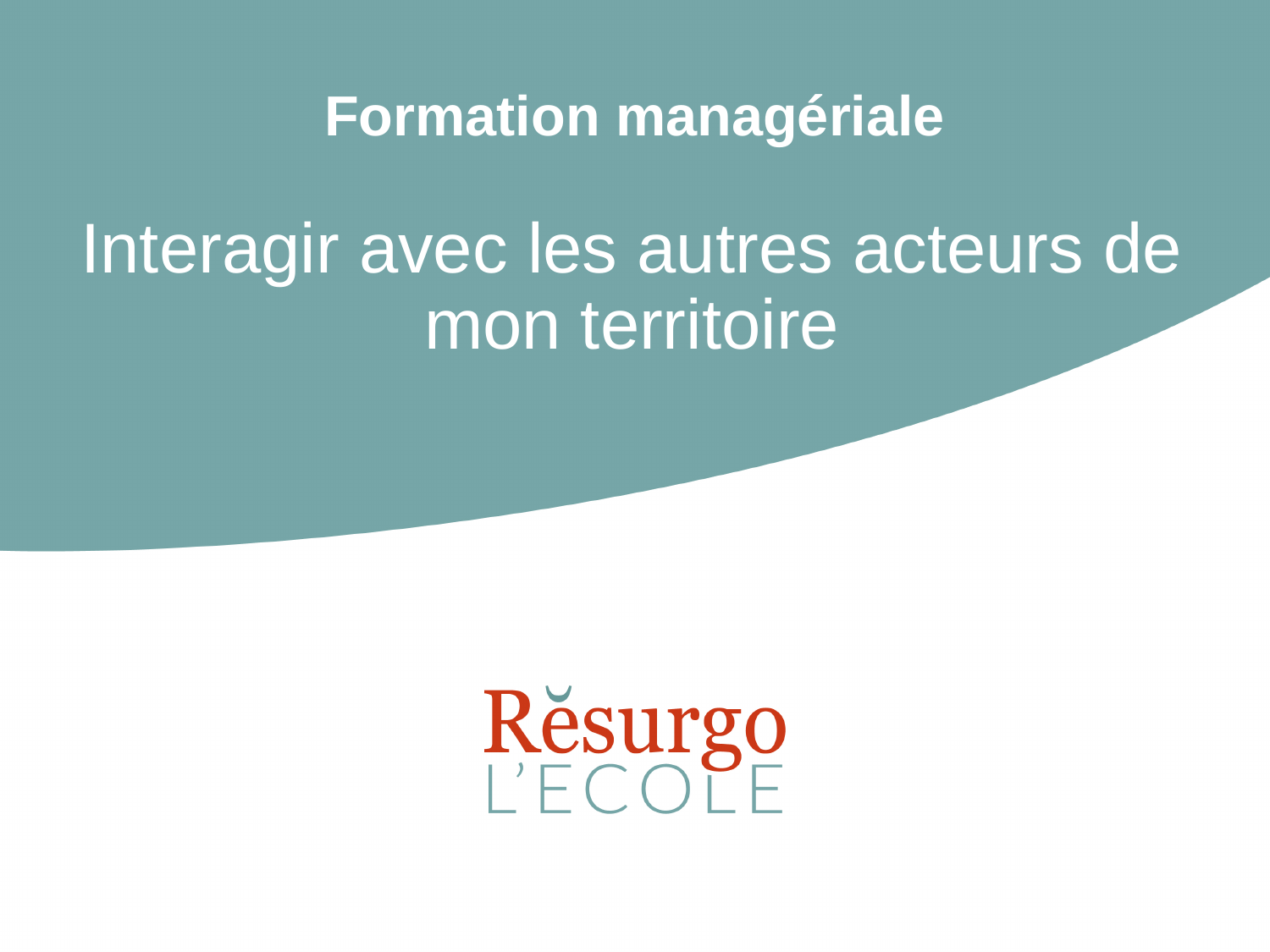

# Formation managériale
Interagir avec les autres acteurs de mon territoire